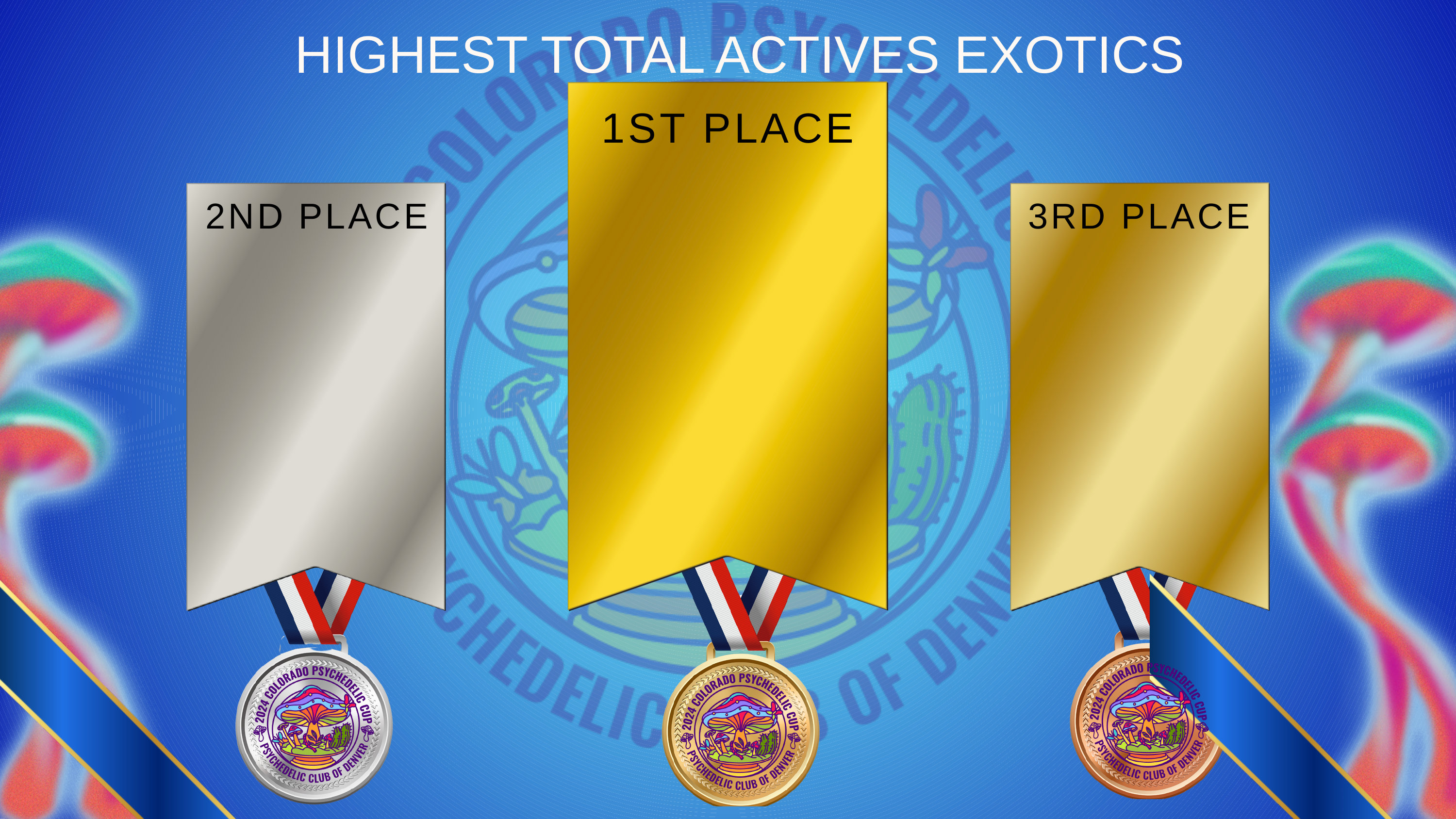

HIGHEST TOTAL ACTIVES EXOTICS

1ST PLACE

2ND PLACE
3RD PLACE